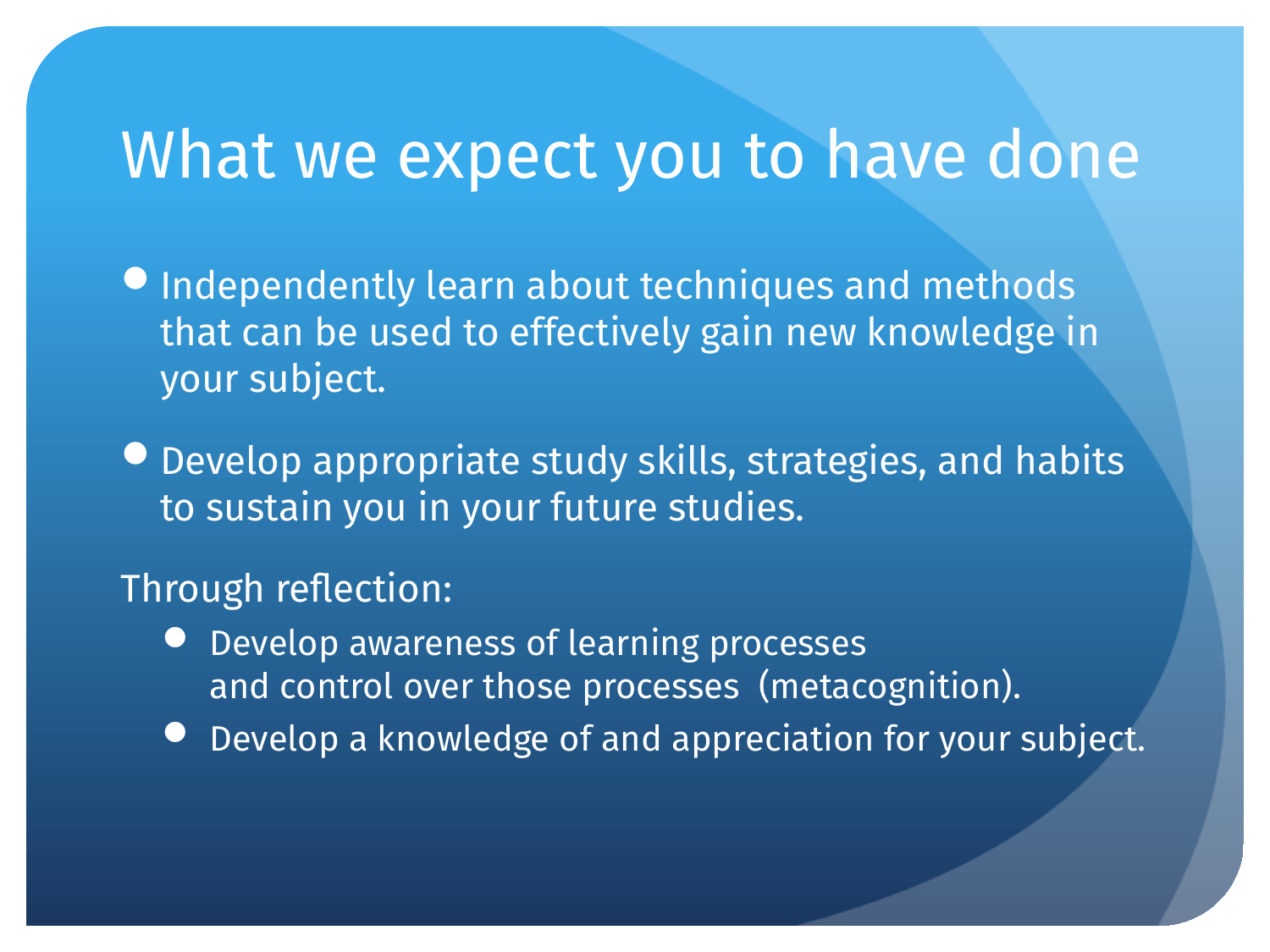

# What we expect you to have done
Independently learn about techniques and methods that can be used to effectively gain new knowledge in your subject.
Develop appropriate study skills, strategies, and habits to sustain you in your future studies.
Through reflection:
Develop awareness of learning processes
and control over those processes  (metacognition).
Develop a knowledge of and appreciation for your subject.